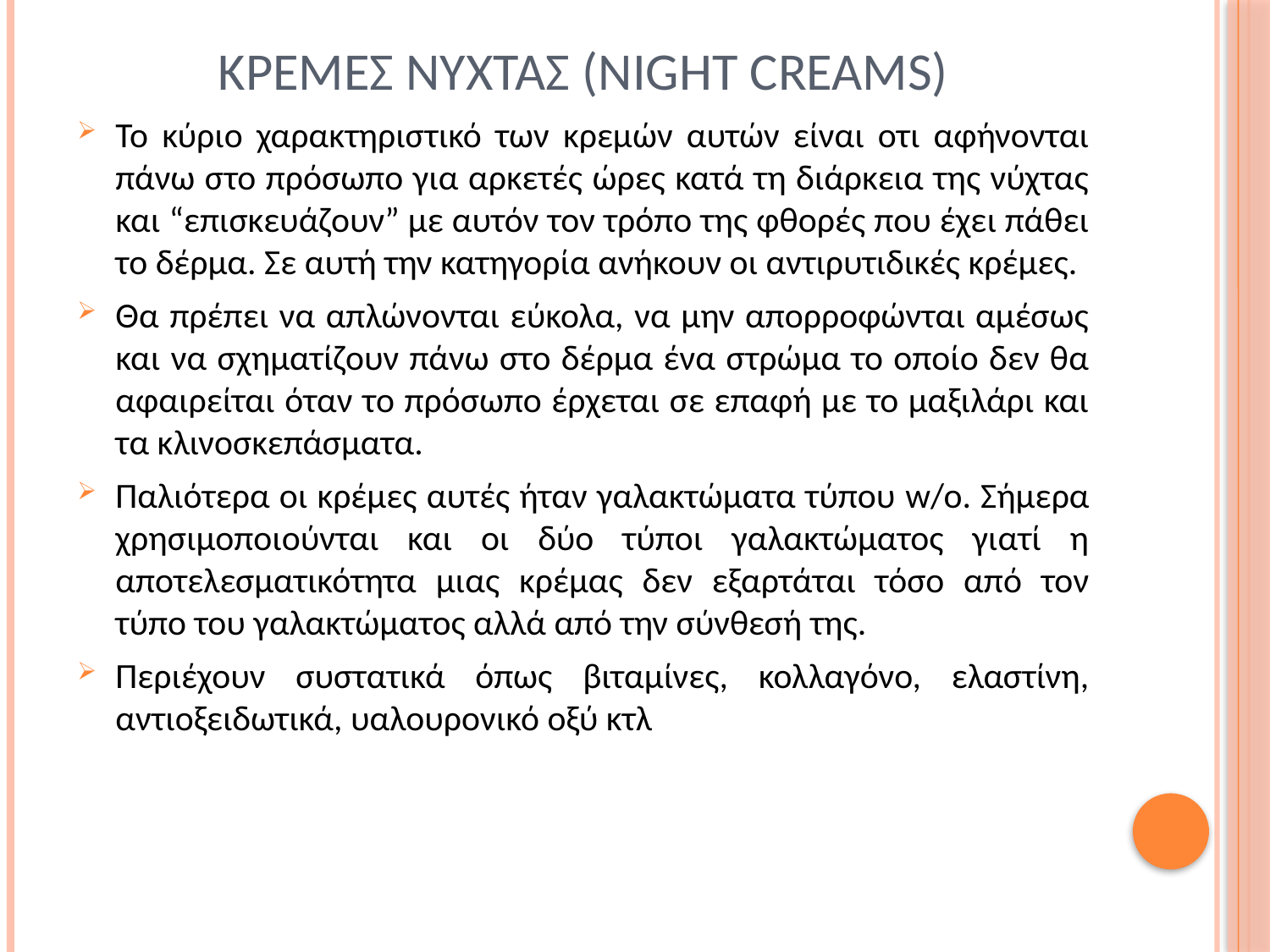

# Κρεμεσ νυχτασ (night creams)
Το κύριο χαρακτηριστικό των κρεμών αυτών είναι οτι αφήνονται πάνω στο πρόσωπο για αρκετές ώρες κατά τη διάρκεια της νύχτας και “επισκευάζουν” με αυτόν τον τρόπο της φθορές που έχει πάθει το δέρμα. Σε αυτή την κατηγορία ανήκουν οι αντιρυτιδικές κρέμες.
Θα πρέπει να απλώνονται εύκολα, να μην απορροφώνται αμέσως και να σχηματίζουν πάνω στο δέρμα ένα στρώμα το οποίο δεν θα αφαιρείται όταν το πρόσωπο έρχεται σε επαφή με το μαξιλάρι και τα κλινοσκεπάσματα.
Παλιότερα οι κρέμες αυτές ήταν γαλακτώματα τύπου w/o. Σήμερα χρησιμοποιούνται και οι δύο τύποι γαλακτώματος γιατί η αποτελεσματικότητα μιας κρέμας δεν εξαρτάται τόσο από τον τύπο του γαλακτώματος αλλά από την σύνθεσή της.
Περιέχουν συστατικά όπως βιταμίνες, κολλαγόνο, ελαστίνη, αντιοξειδωτικά, υαλουρονικό οξύ κτλ